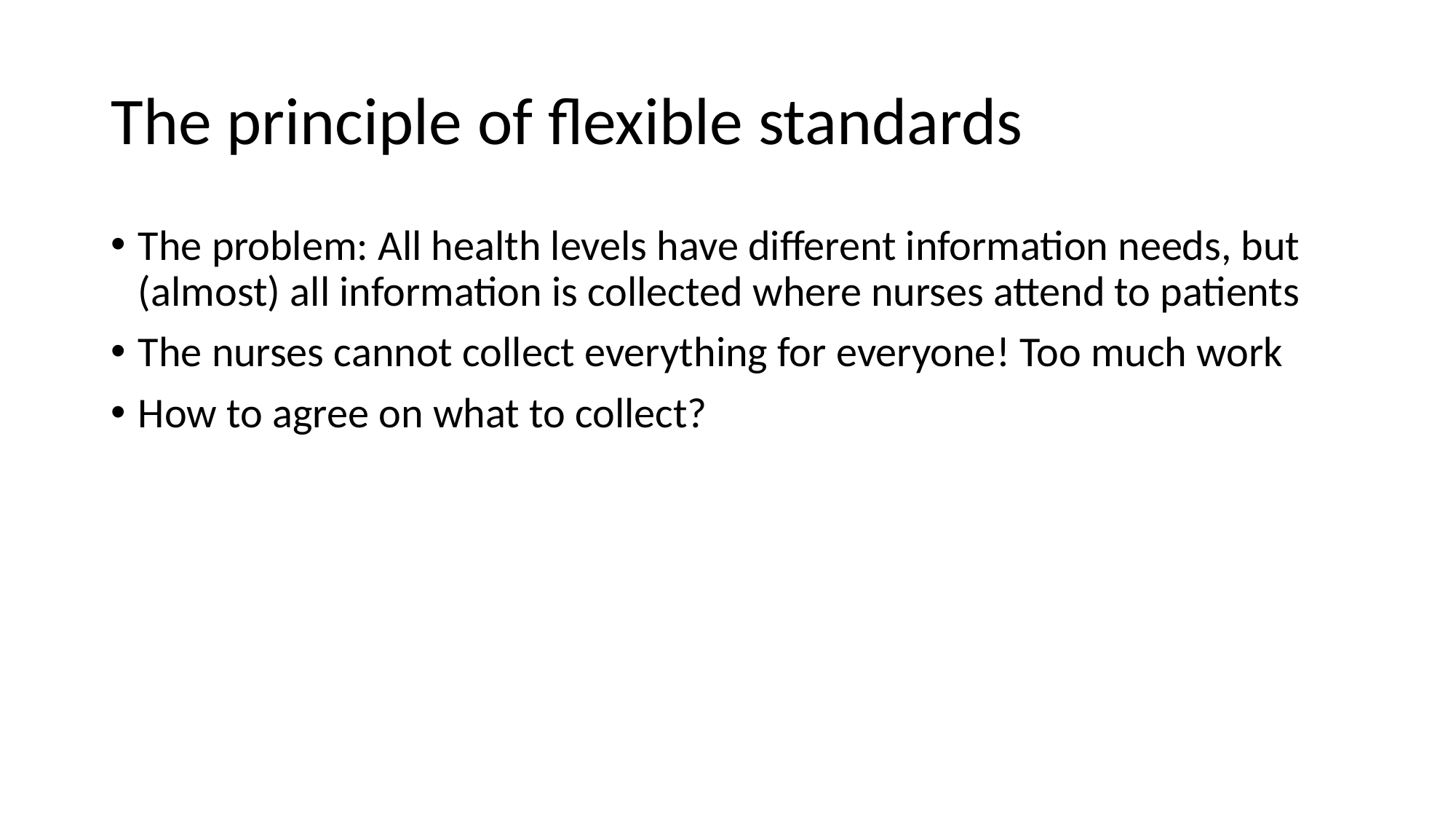

# The principle of flexible standards
The problem: All health levels have different information needs, but (almost) all information is collected where nurses attend to patients
The nurses cannot collect everything for everyone! Too much work
How to agree on what to collect?